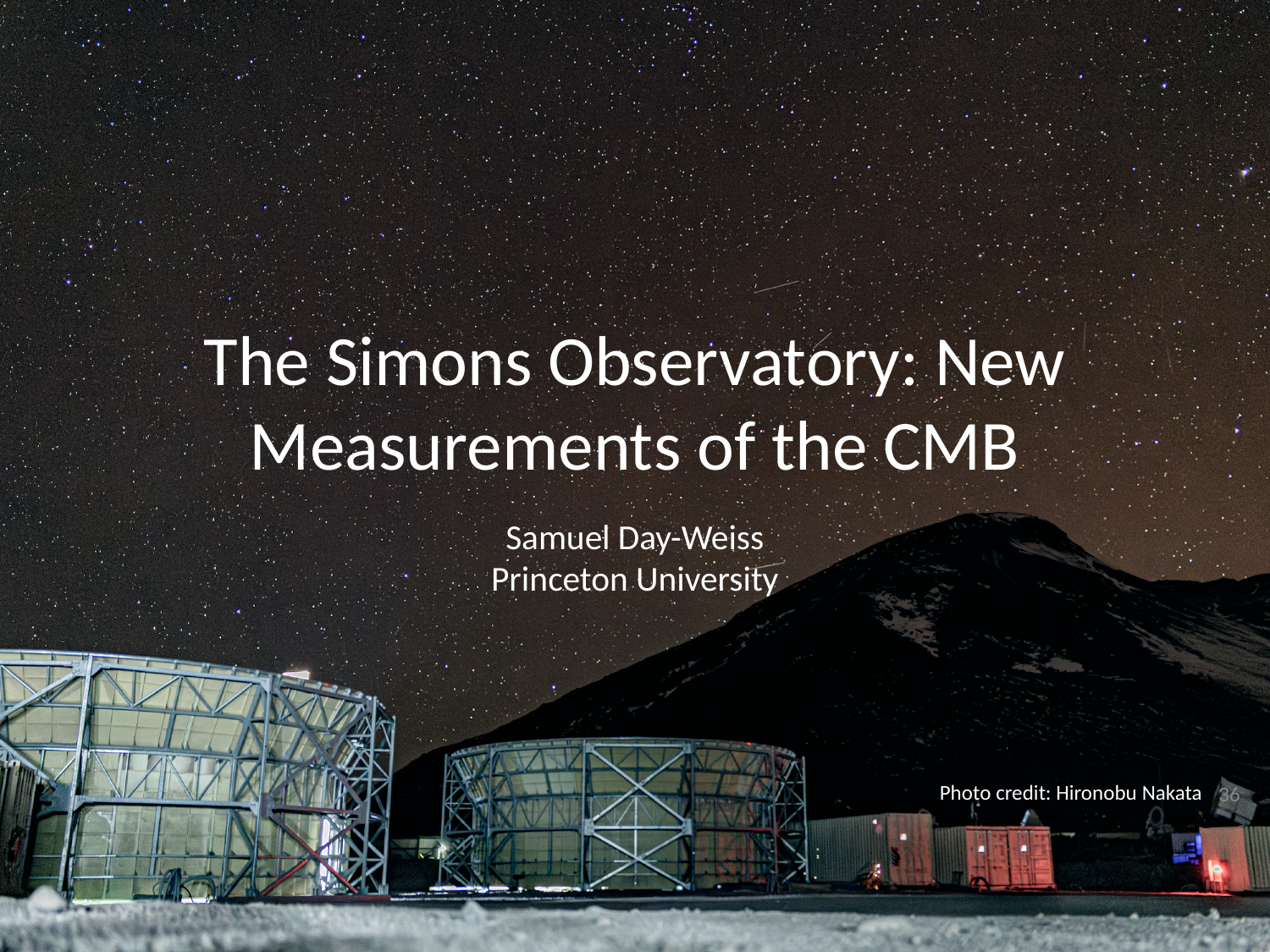

# The Simons Observatory: New Measurements of the CMB
Samuel Day-Weiss
Princeton University
36
Photo credit: Hironobu Nakata